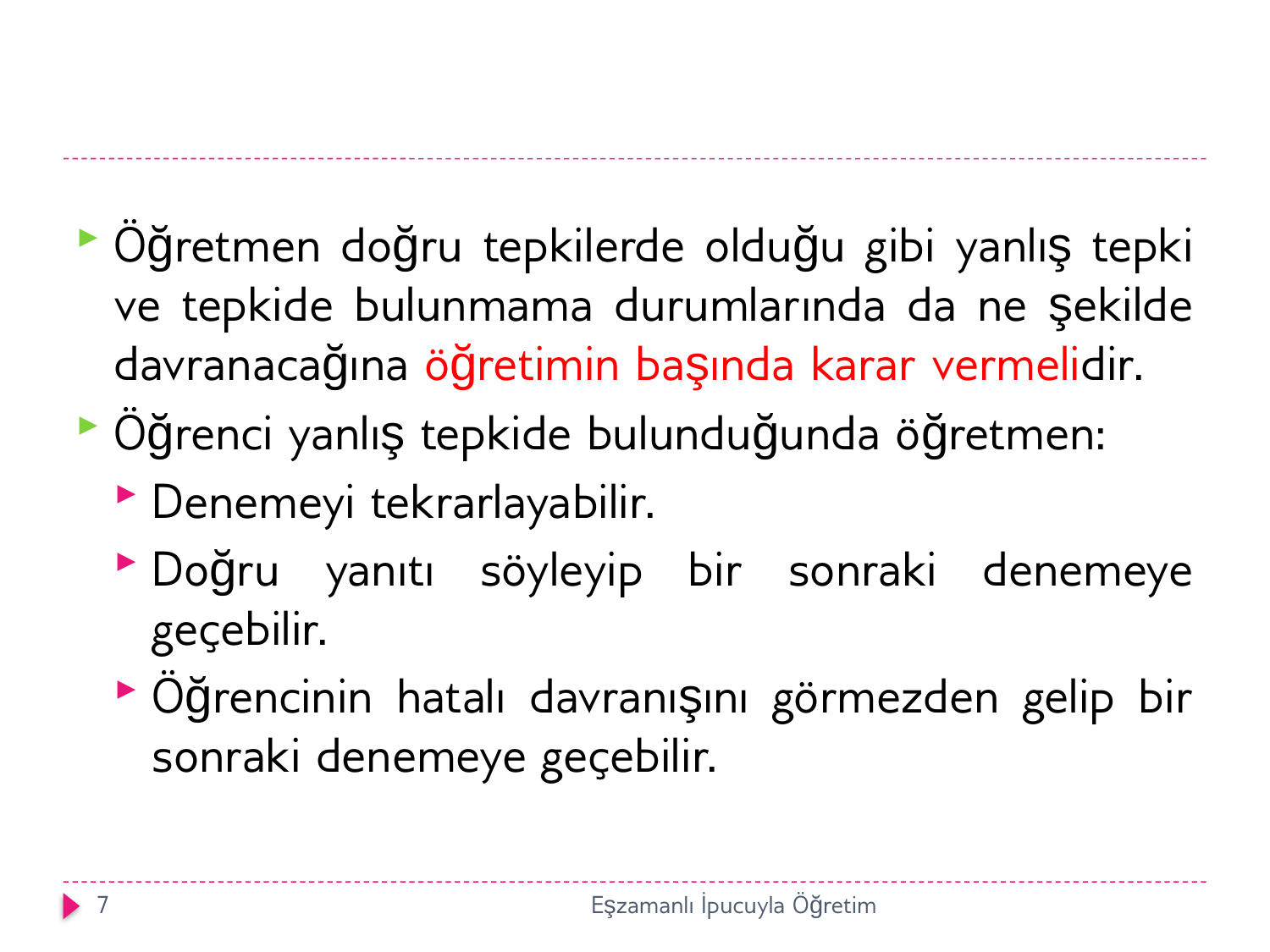

#
Öğretmen doğru tepkilerde olduğu gibi yanlış tepki ve tepkide bulunmama durumlarında da ne şekilde davranacağına öğretimin başında karar vermelidir.
Öğrenci yanlış tepkide bulunduğunda öğretmen:
Denemeyi tekrarlayabilir.
Doğru yanıtı söyleyip bir sonraki denemeye geçebilir.
Öğrencinin hatalı davranışını görmezden gelip bir sonraki denemeye geçebilir.
7
Eşzamanlı İpucuyla Öğretim